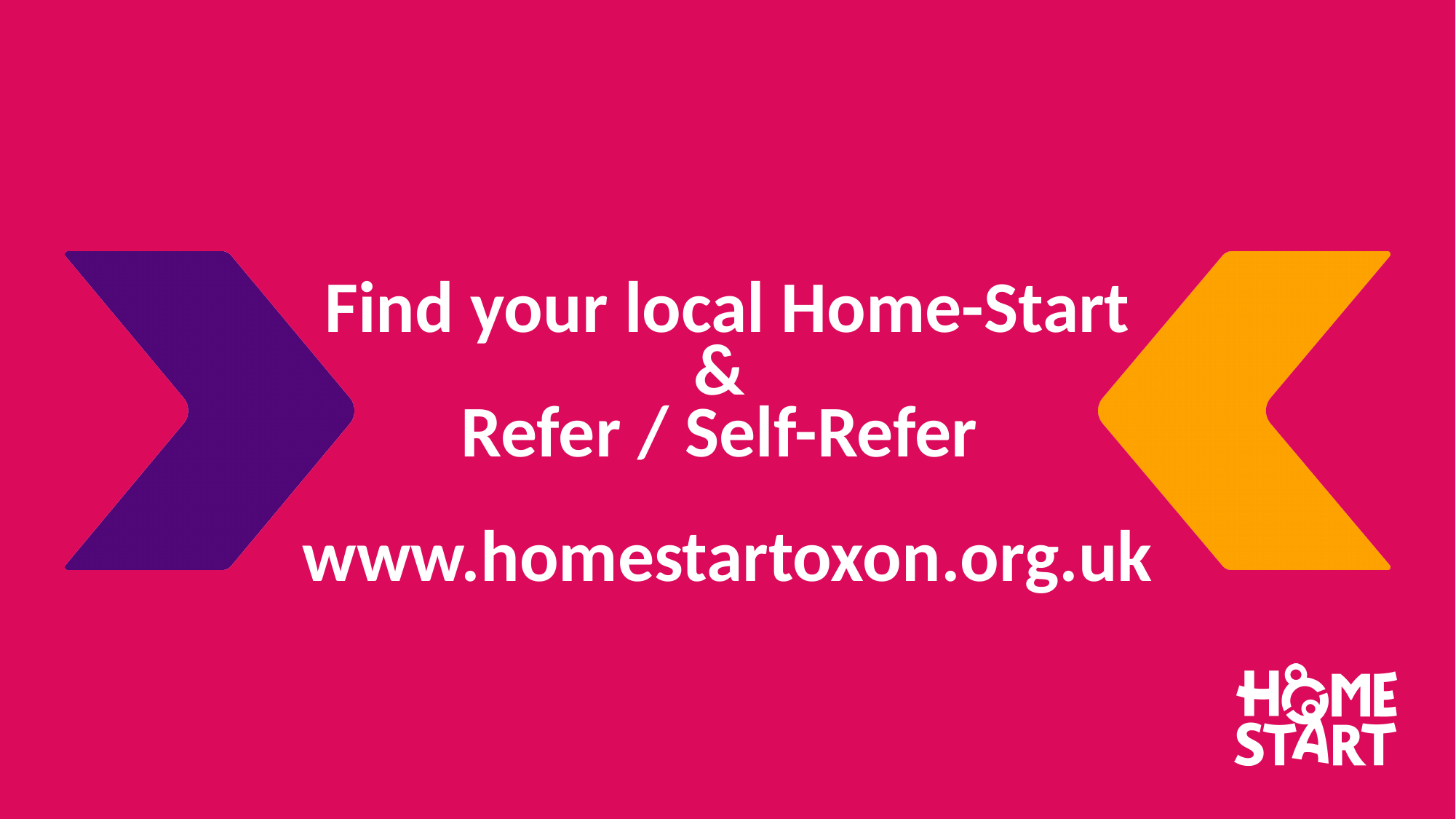

# Find your local Home-Start & Refer / Self-Refer www.homestartoxon.org.uk